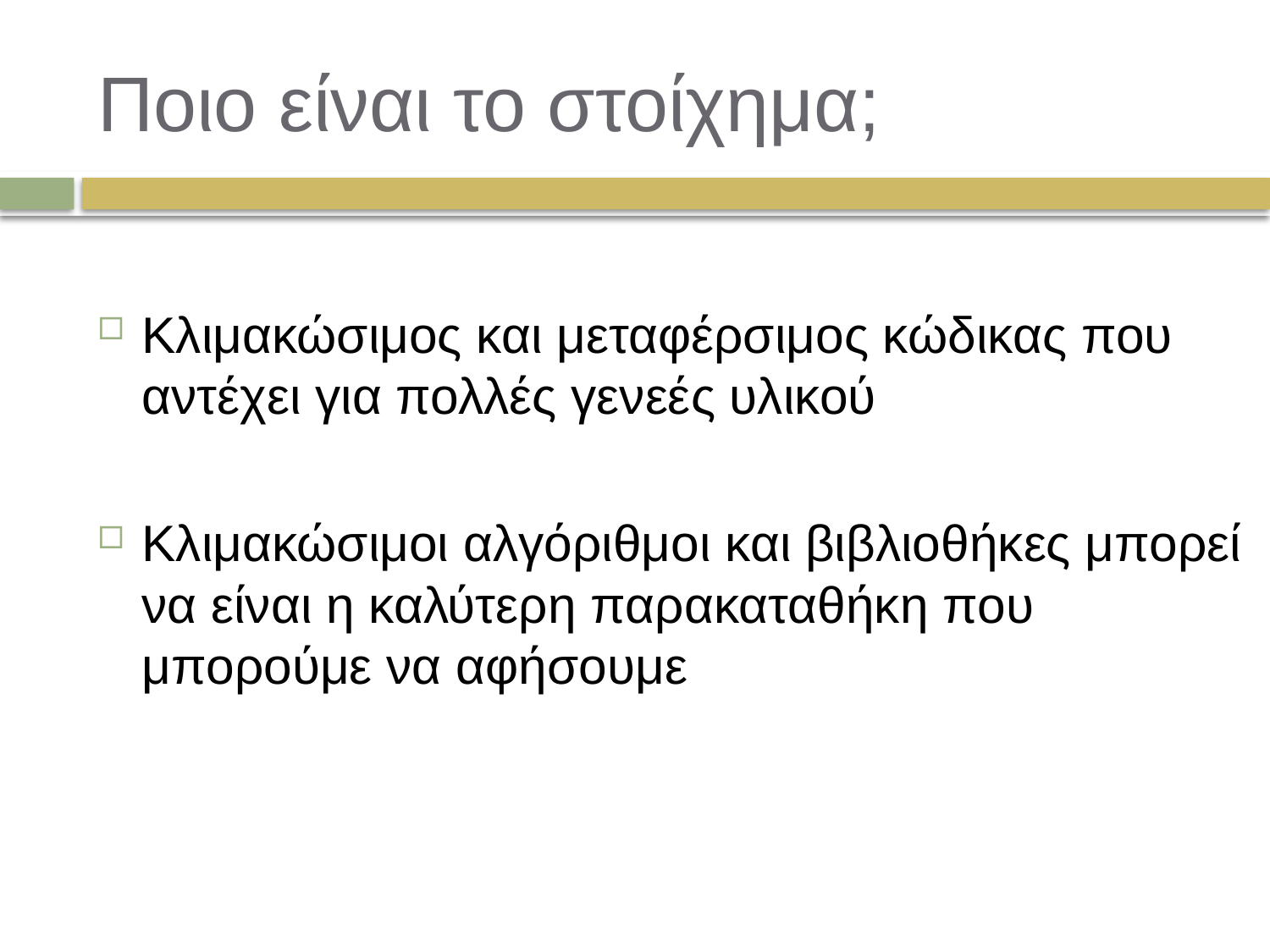

# Ποιο είναι το στοίχημα;

Κλιμακώσιμος και μεταφέρσιμος κώδικας που αντέχει για πολλές γενεές υλικού

Κλιμακώσιμοι αλγόριθμοι και βιβλιοθήκες μπορεί να είναι η καλύτερη παρακαταθήκη που μπορούμε να αφήσουμε